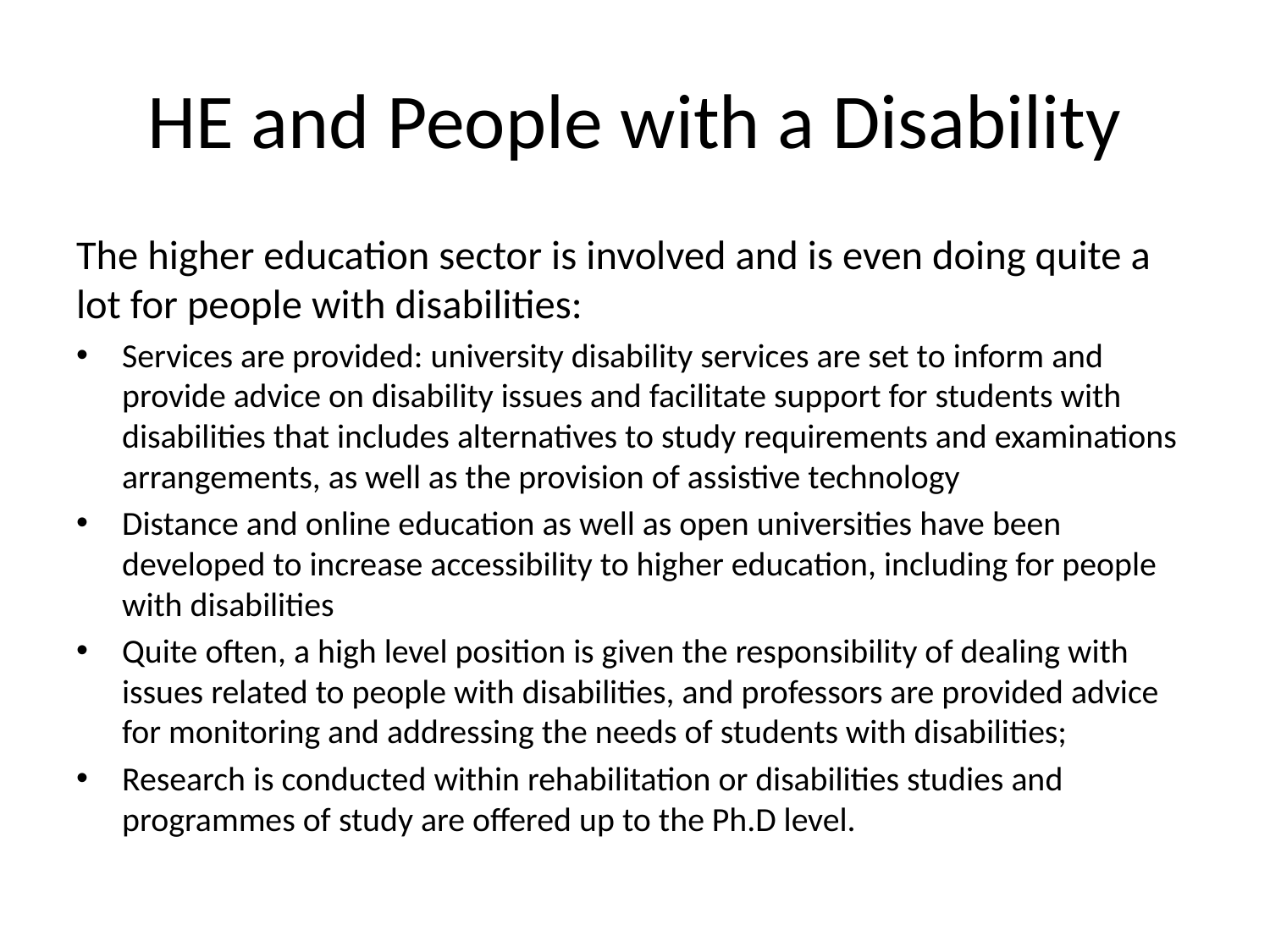

# HE and People with a Disability
The higher education sector is involved and is even doing quite a lot for people with disabilities:
Services are provided: university disability services are set to inform and provide advice on disability issues and facilitate support for students with disabilities that includes alternatives to study requirements and examinations arrangements, as well as the provision of assistive technology
Distance and online education as well as open universities have been developed to increase accessibility to higher education, including for people with disabilities
Quite often, a high level position is given the responsibility of dealing with issues related to people with disabilities, and professors are provided advice for monitoring and addressing the needs of students with disabilities;
Research is conducted within rehabilitation or disabilities studies and programmes of study are offered up to the Ph.D level.